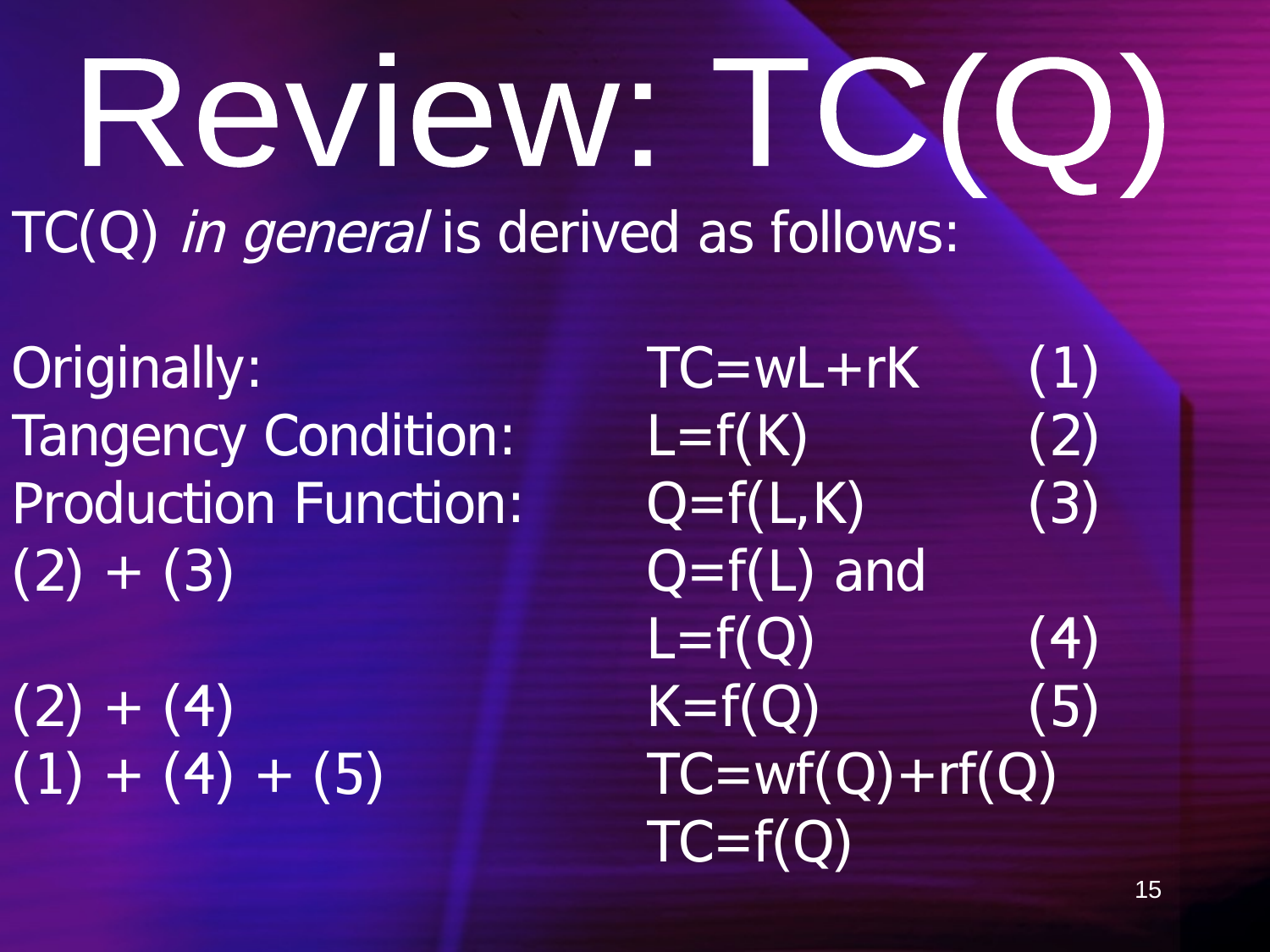

Review: TC(Q)
TC(Q) in general is derived as follows:

Originally:				TC=wL+rK   	(1)
Tangency Condition:		L=f(K)		(2)
Production Function:	Q=f(L,K)		(3)
(2) + (3)				Q=f(L) and
					L=f(Q)		(4)
(2) + (4)				K=f(Q)		(5)
(1) + (4) + (5)			TC=wf(Q)+rf(Q)
					TC=f(Q)

15